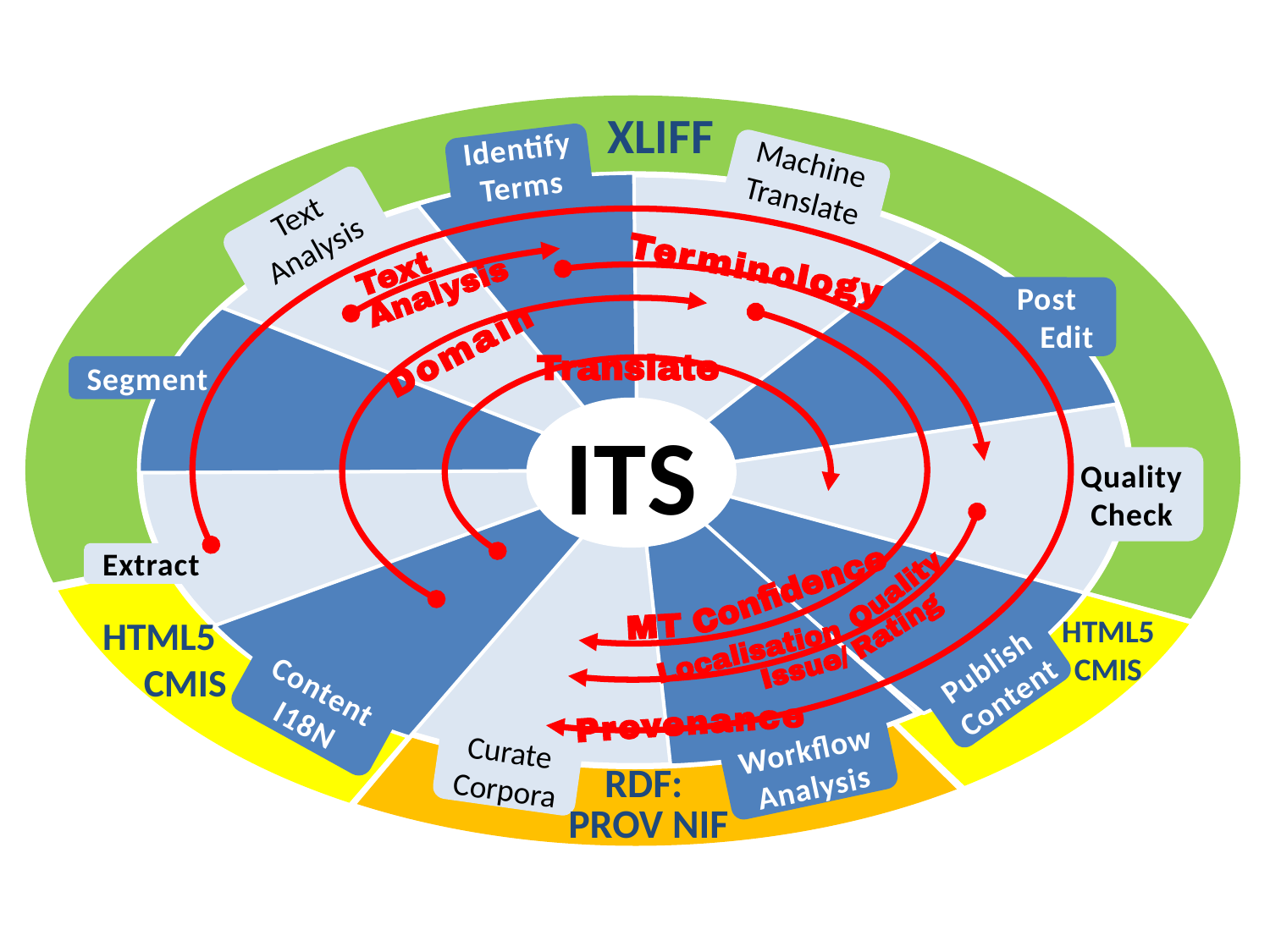

XLIFF
Identify Terms
Machine Translate

Text Analysis

Text
Analysis
Terminology

Post
     Edit

Domain
Translate
Segment

ITS
Quality Check
Extract
Confidence
Quality
MT
Rating
HTML5
CMIS
HTML5
      CMIS
Localisation
Publish Content
Issue/
Content I18N
Provenance
Workflow Analysis
Curate Corpora
RDF:
PROV NIF